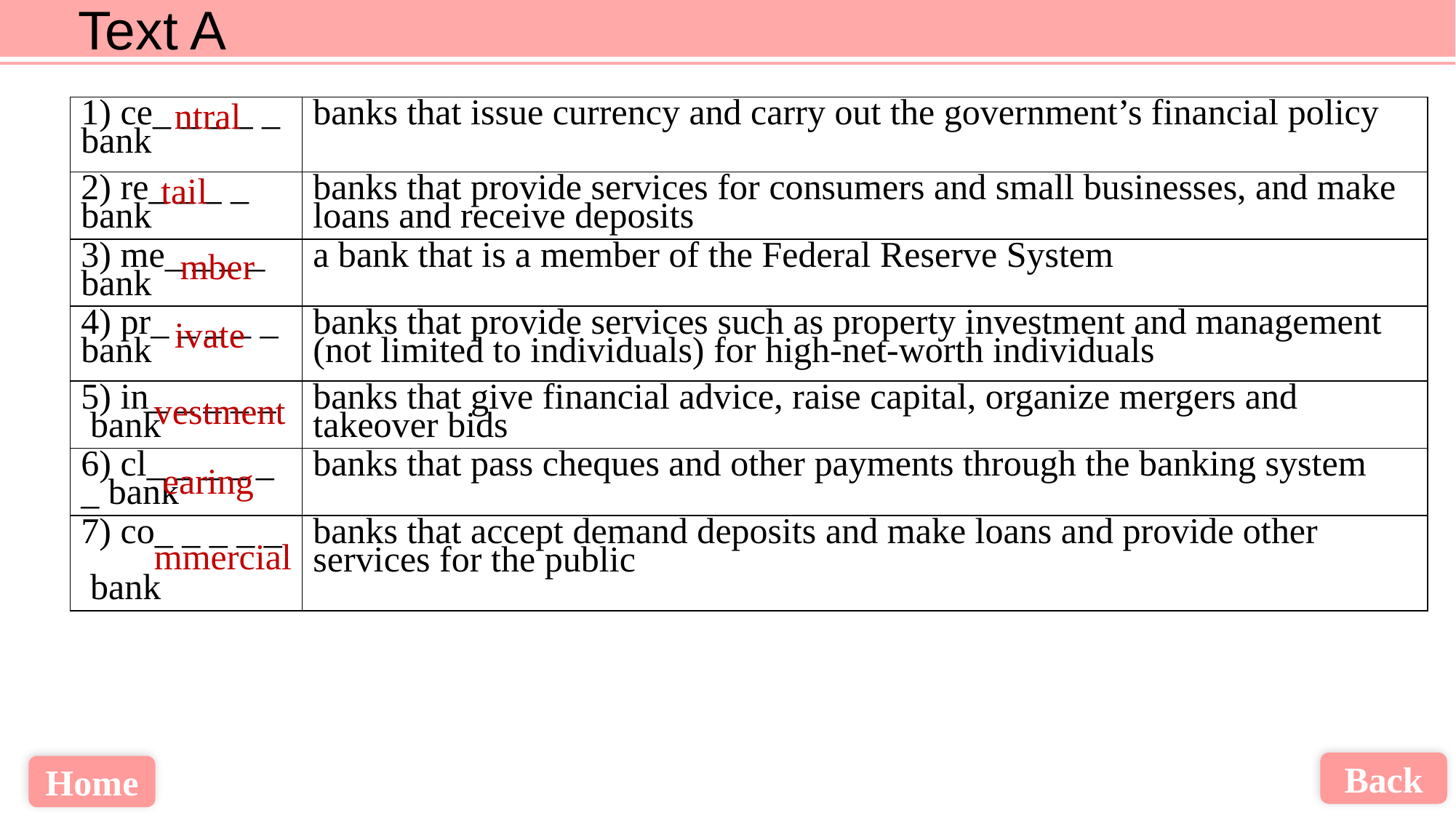

ntral
| 1) ce\_ \_ \_ \_ \_ bank | banks that issue currency and carry out the government’s financial policy |
| --- | --- |
| 2) re\_ \_ \_ \_ bank | banks that provide services for consumers and small businesses, and make loans and receive deposits |
| 3) me\_ \_ \_ \_ bank | a bank that is a member of the Federal Reserve System |
| 4) pr\_ \_ \_ \_ \_ bank | banks that provide services such as property investment and management (not limited to individuals) for high-net-worth individuals |
| 5) in\_ \_ \_ \_ \_ bank | banks that give financial advice, raise capital, organize mergers and takeover bids |
| 6) cl\_ \_ \_ \_ \_ \_ bank | banks that pass cheques and other payments through the banking system |
| 7) co\_ \_ \_ \_ \_ bank | banks that accept demand deposits and make loans and provide other services for the public |
tail
mber
ivate
vestment
earing
mmercial
Back